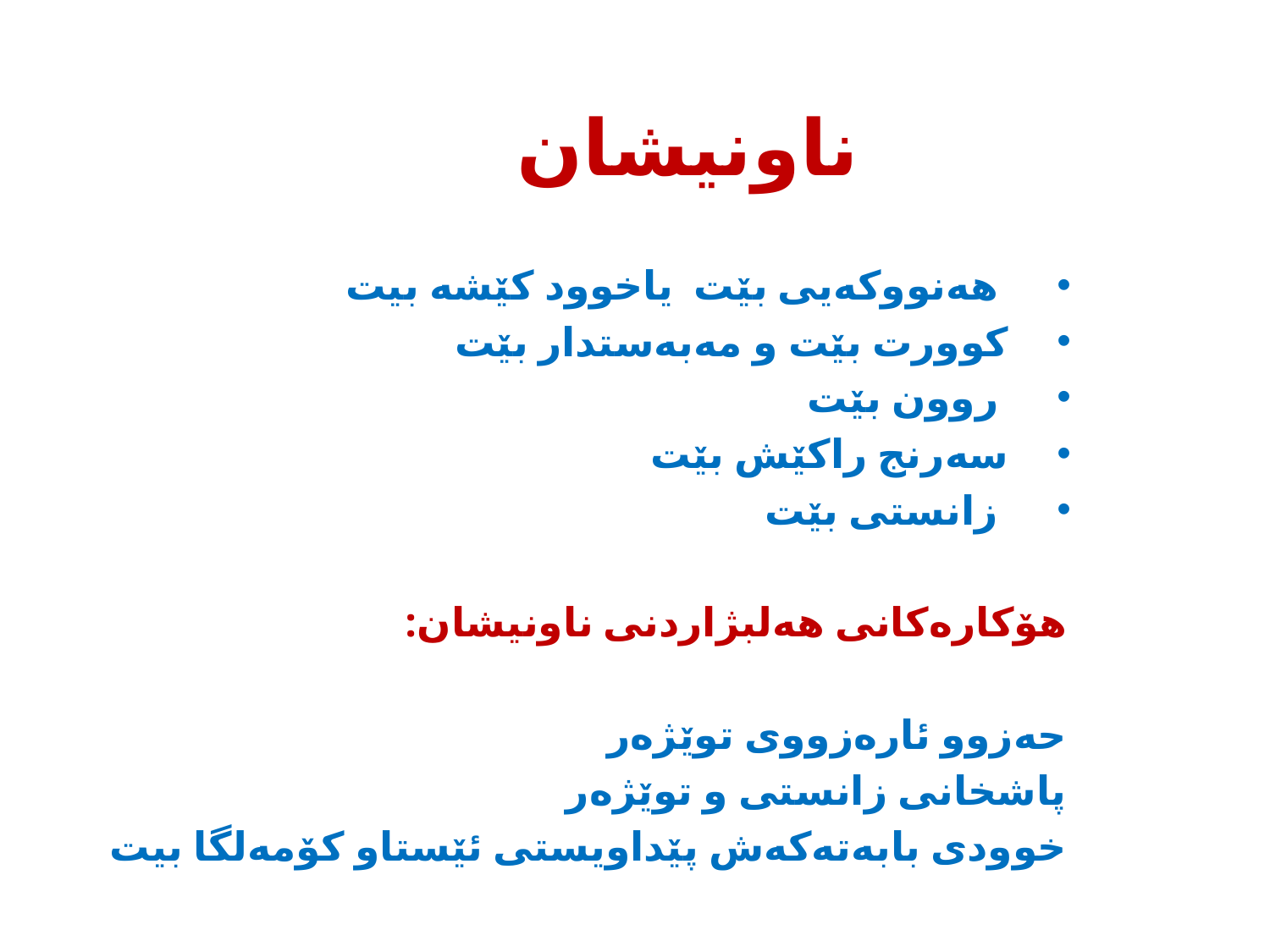

# ناونیشان
 هه‌نووكه‌یی بێت  یاخوود كێشه‌ بیت
كوورت بێت و مه‌به‌ستدار بێت
 روون بێت
سه‌رنج راكێش بێت
 زانستی بێت

هۆكاره‌كانی هه‌لبژاردنی ناونیشان:

حه‌زوو ئاره‌زووی توێژه‌ر
پاشخانی زانستی و توێژه‌ر
خوودی بابه‌ته‌كه‌ش پێداویستی ئێستاو كۆمه‌لگا بیت